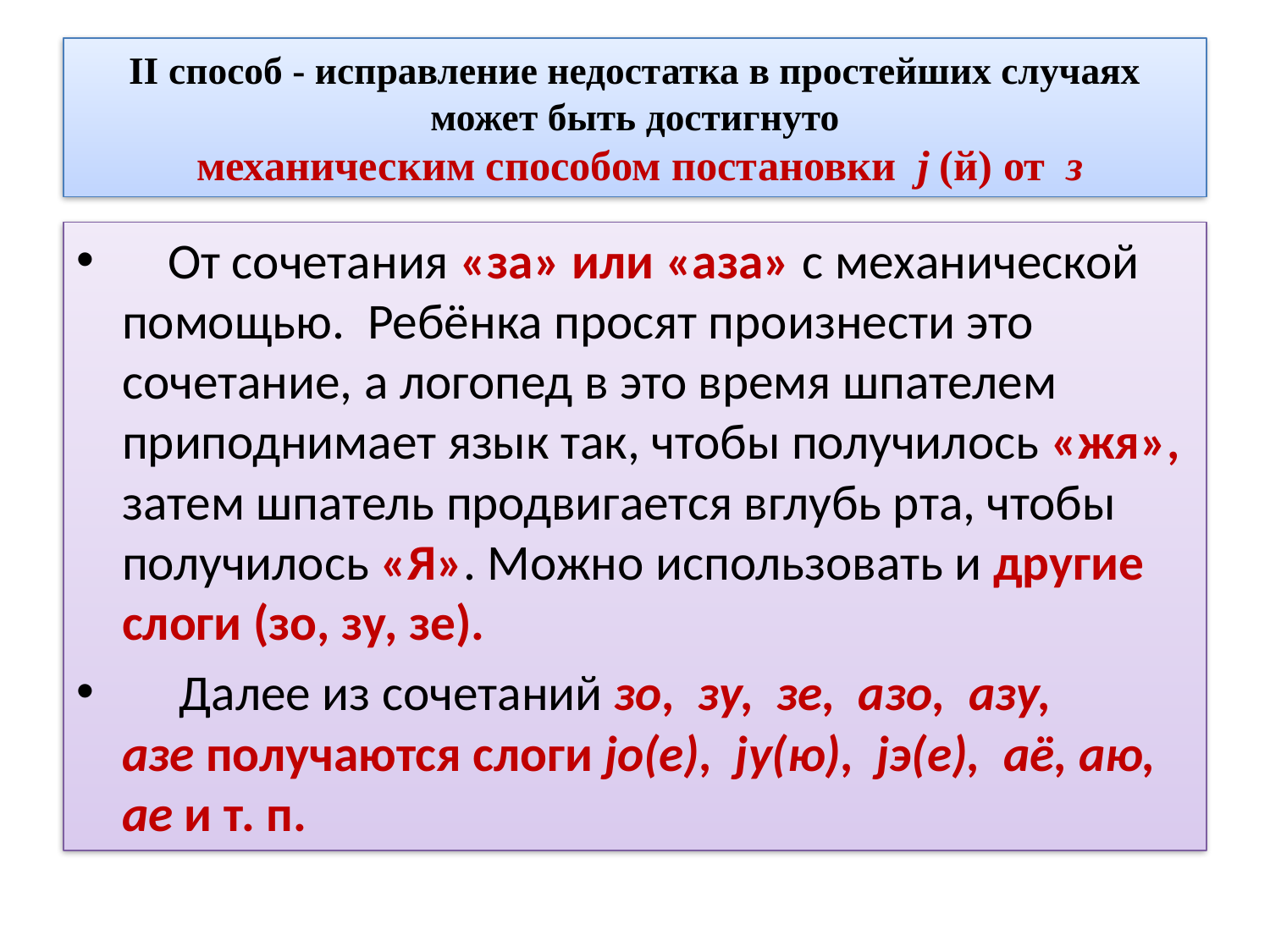

# II способ - исправление недостатка в простейших случаях может быть достигнуто механическим способом постановки  j (й) от  з
    От сочетания «за» или «аза» с механической помощью.  Ребёнка просят произнести это сочетание, а логопед в это время шпателем приподнимает язык так, чтобы получилось «жя», затем шпатель продвигается вглубь рта, чтобы получилось «Я». Можно использовать и другие слоги (зо, зу, зе).
     Далее из сочетаний зо,  зу,  зе,  азо,  азу, азе получаются слоги jo(e),  jу(ю),  jэ(е),  аё, аю,  ае и т. п.